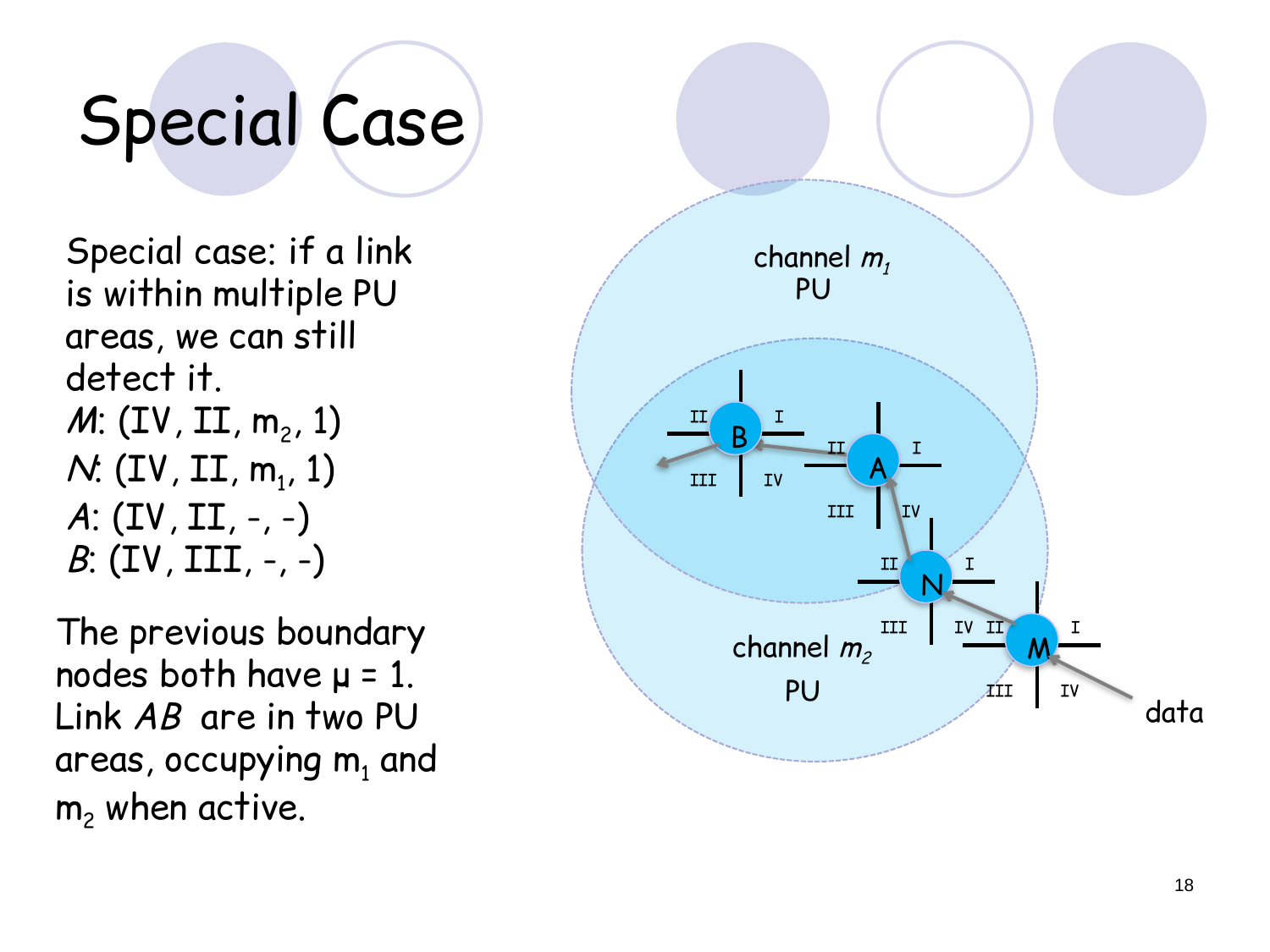

# Special Case

Special case: if a link is within multiple PU areas, we can still detect it.
M: (IV, II, m2, 1)
N: (IV, II, m1, 1)
A: (IV, II, -, -)
B: (IV, III, -, -)

channel m1
PU

II
I

 B
II
I

III
IV
 A
III
IV
II
I

 N
III
IV
II
I
The previous boundary nodes both have μ = 1.
Link AB  are in two PU areas, occupying m1 and m2 when active.

channel m2
 M
III
IV
PU
data

18